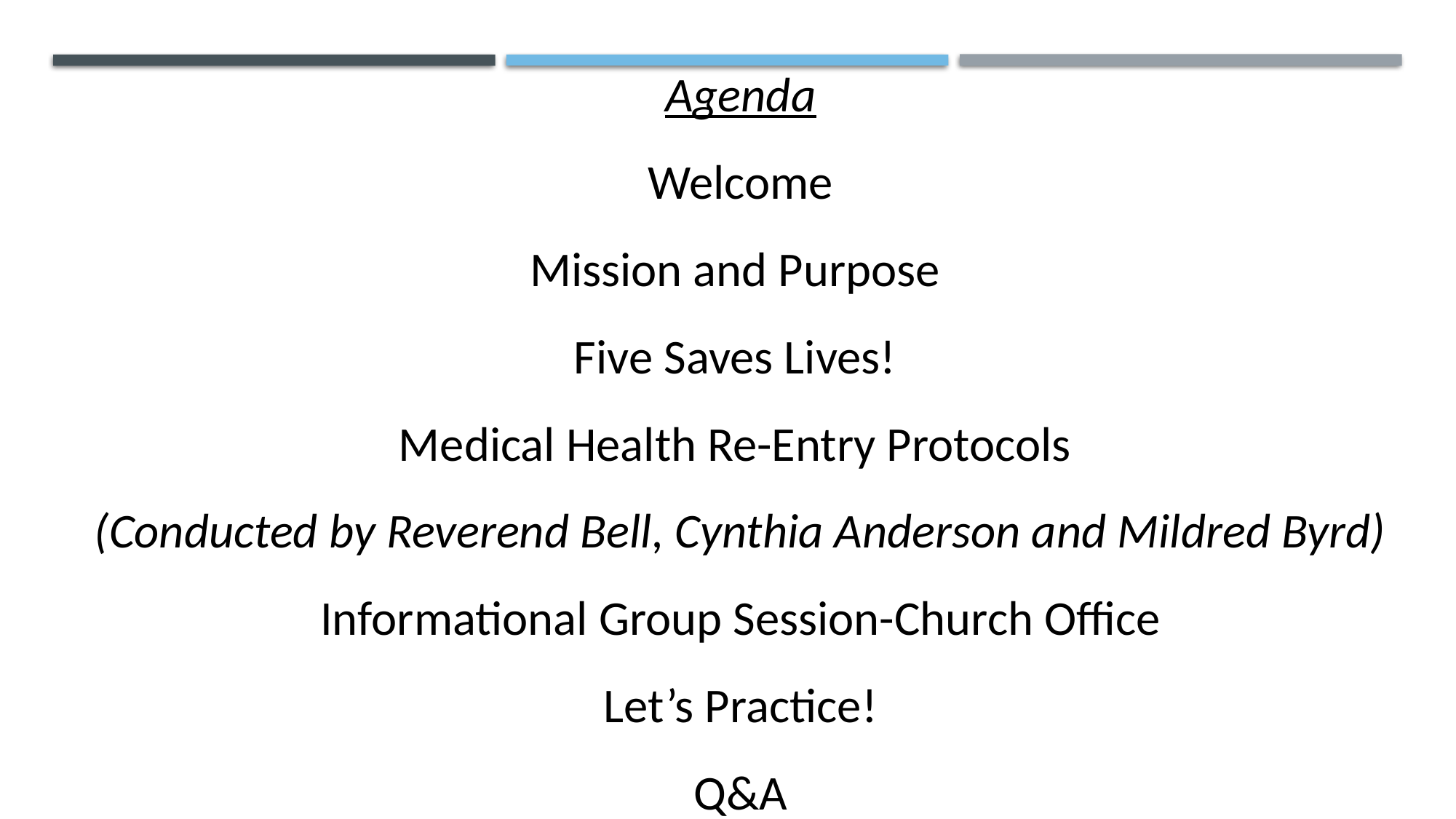

Agenda
Welcome
Mission and Purpose
Five Saves Lives!
Medical Health Re-Entry Protocols
(Conducted by Reverend Bell, Cynthia Anderson and Mildred Byrd)
Informational Group Session-Church Office
Let’s Practice!
Q&A